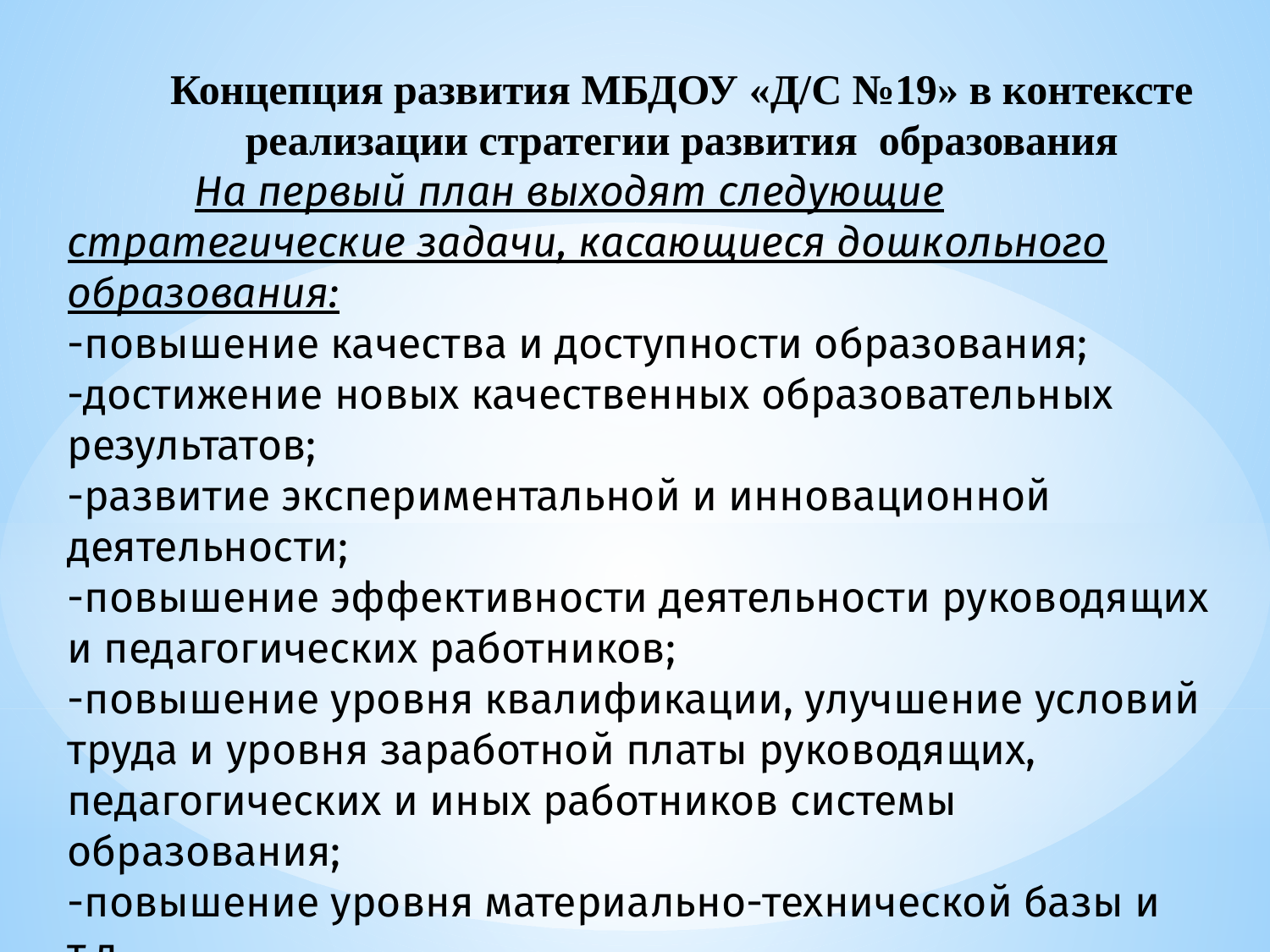

Концепция развития МБДОУ «Д/С №19» в контексте реализации стратегии развития  образования
	На первый план выходят следующие стратегические задачи, касающиеся дошкольного образования:
-повышение качества и доступности образования;
-достижение новых качественных образовательных результатов;
-развитие экспериментальной и инновационной деятельности;
-повышение эффективности деятельности руководящих и педагогических работников;
-повышение уровня квалификации, улучшение условий труда и уровня заработной платы руководящих, педагогических и иных работников системы образования;
-повышение уровня материально-технической базы и т.д.